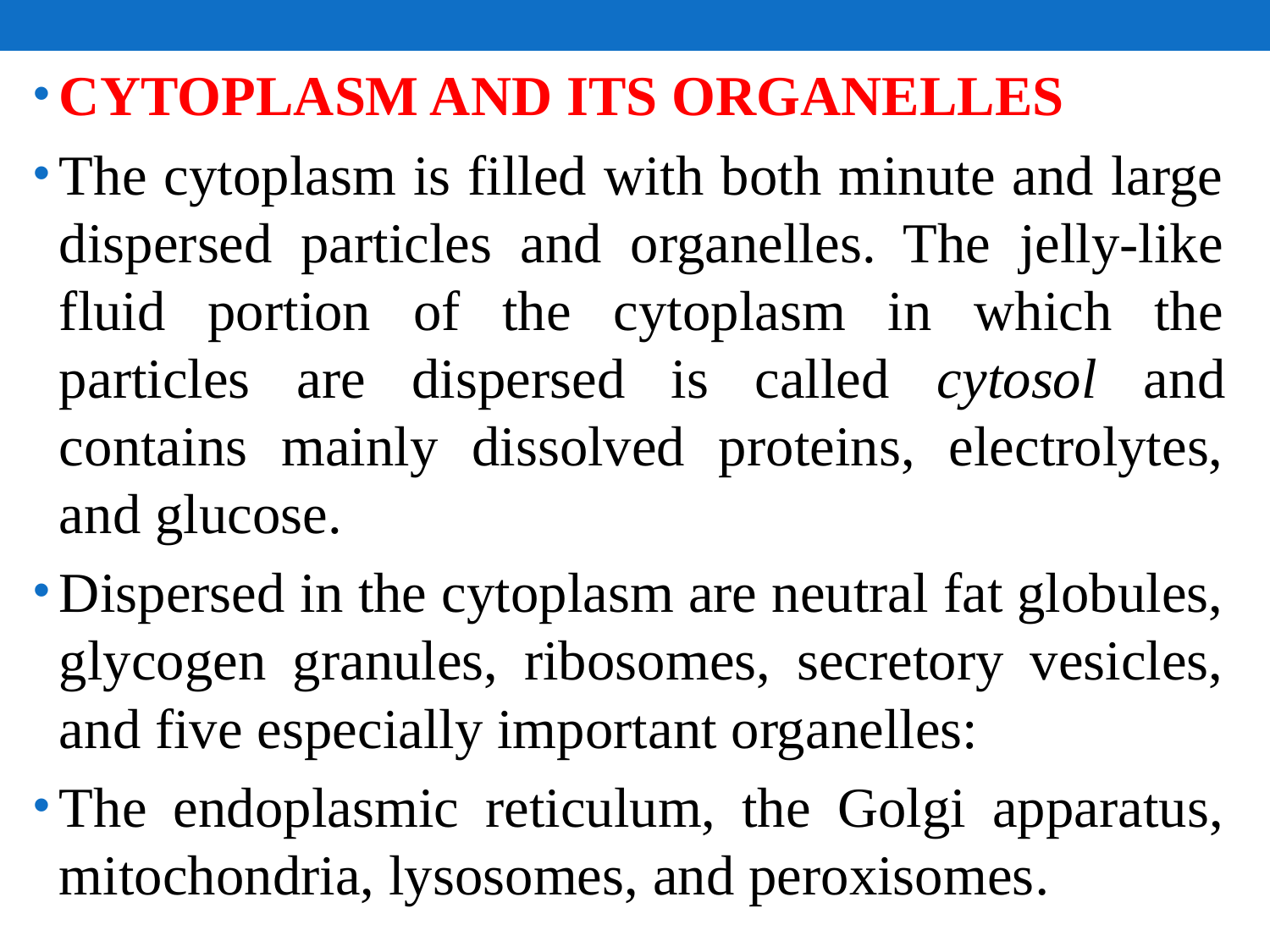

CYTOPLASM AND ITS ORGANELLES
The cytoplasm is filled with both minute and large dispersed particles and organelles. The jelly-like fluid portion of the cytoplasm in which the particles are dispersed is called cytosol and contains mainly dissolved proteins, electrolytes, and glucose.
Dispersed in the cytoplasm are neutral fat globules, glycogen granules, ribosomes, secretory vesicles, and five especially important organelles:
The endoplasmic reticulum, the Golgi apparatus, mitochondria, lysosomes, and peroxisomes.